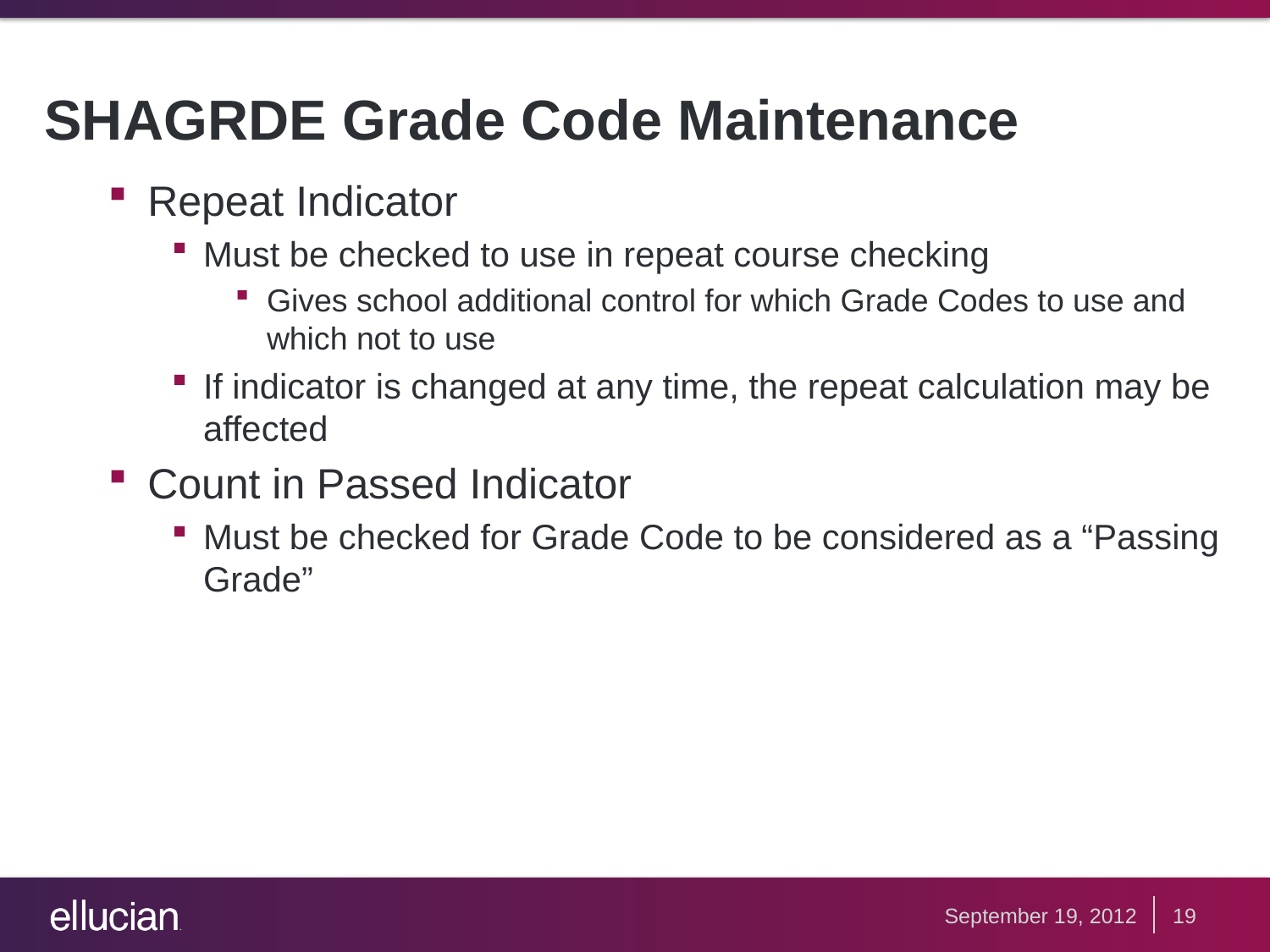

# SHAGRDE Grade Code Maintenance
Repeat Indicator
Must be checked to use in repeat course checking
Gives school additional control for which Grade Codes to use and which not to use
If indicator is changed at any time, the repeat calculation may be affected
Count in Passed Indicator
Must be checked for Grade Code to be considered as a “Passing Grade”

September 19, 2012
19